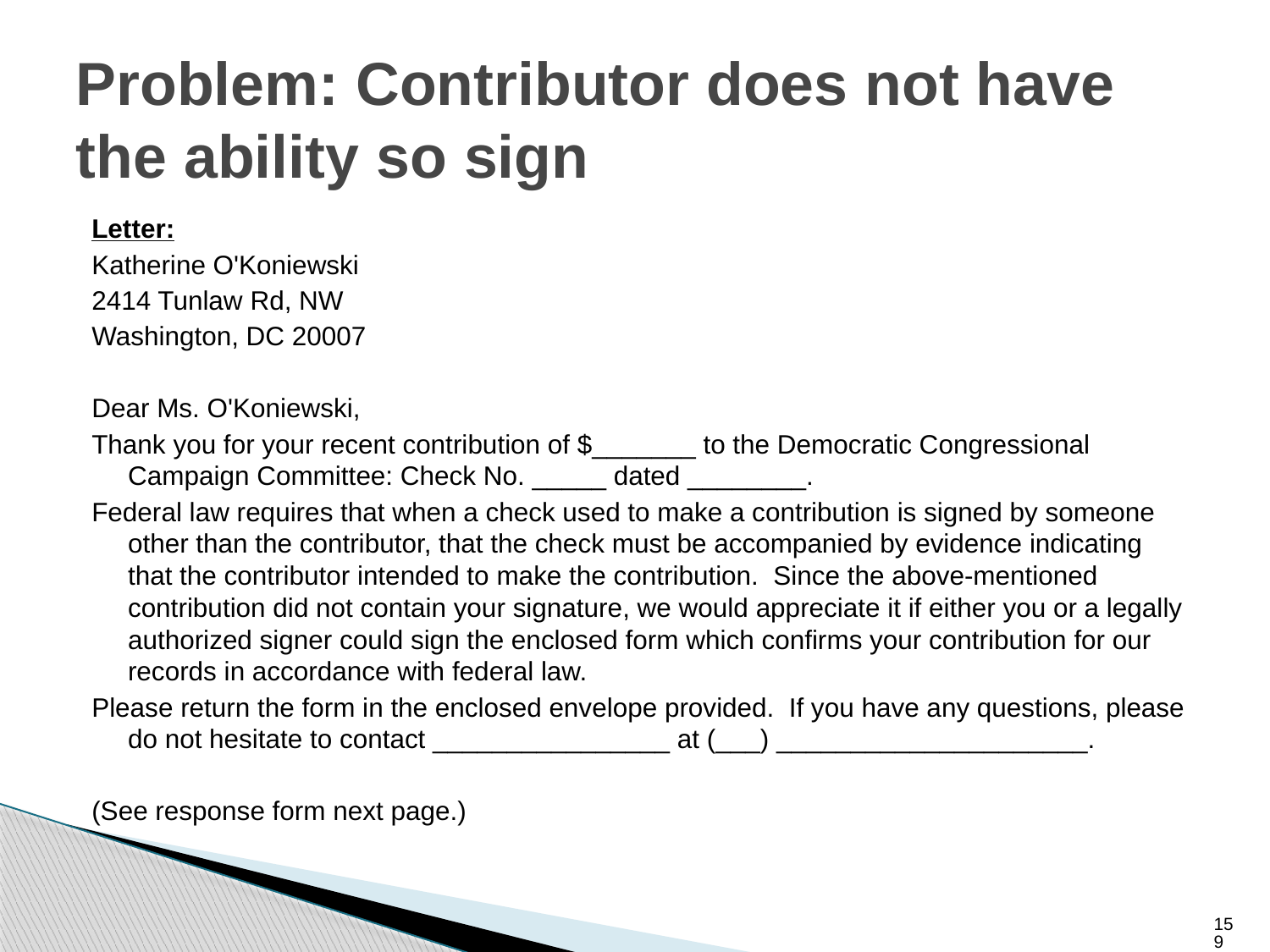

# Problem: Contributor does not have the ability so sign
Letter:
Katherine O'Koniewski
2414 Tunlaw Rd, NW
Washington, DC 20007

Dear Ms. O'Koniewski,
Thank you for your recent contribution of $_______ to the Democratic Congressional Campaign Committee: Check No. _____ dated ________.
Federal law requires that when a check used to make a contribution is signed by someone other than the contributor, that the check must be accompanied by evidence indicating that the contributor intended to make the contribution.  Since the above-mentioned contribution did not contain your signature, we would appreciate it if either you or a legally authorized signer could sign the enclosed form which confirms your contribution for our records in accordance with federal law.
Please return the form in the enclosed envelope provided.  If you have any questions, please do not hesitate to contact ________________ at (___) _____________________.

(See response form next page.)

159